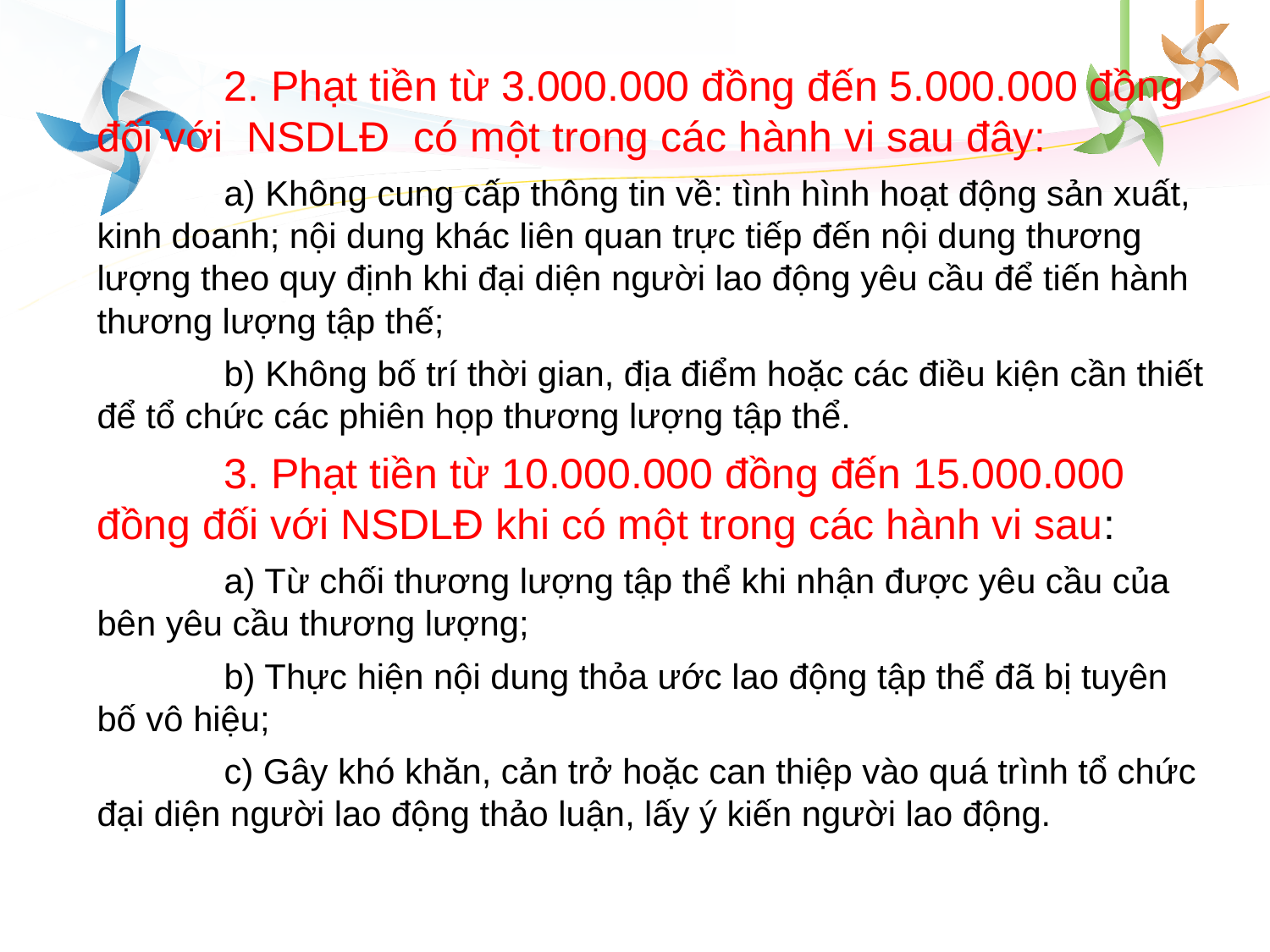

2. Phạt tiền từ 3.000.000 đồng đến 5.000.000 đồng đối với  NSDLĐ  có một trong các hành vi sau đây:
	a) Không cung cấp thông tin về: tình hình hoạt động sản xuất, kinh doanh; nội dung khác liên quan trực tiếp đến nội dung thương lượng theo quy định khi đại diện người lao động yêu cầu để tiến hành thương lượng tập thế;
	b) Không bố trí thời gian, địa điểm hoặc các điều kiện cần thiết để tổ chức các phiên họp thương lượng tập thể.
	3. Phạt tiền từ 10.000.000 đồng đến 15.000.000 đồng đối với NSDLĐ khi có một trong các hành vi sau:
	a) Từ chối thương lượng tập thể khi nhận được yêu cầu của bên yêu cầu thương lượng;
	b) Thực hiện nội dung thỏa ước lao động tập thể đã bị tuyên bố vô hiệu;
	c) Gây khó khăn, cản trở hoặc can thiệp vào quá trình tổ chức đại diện người lao động thảo luận, lấy ý kiến người lao động.